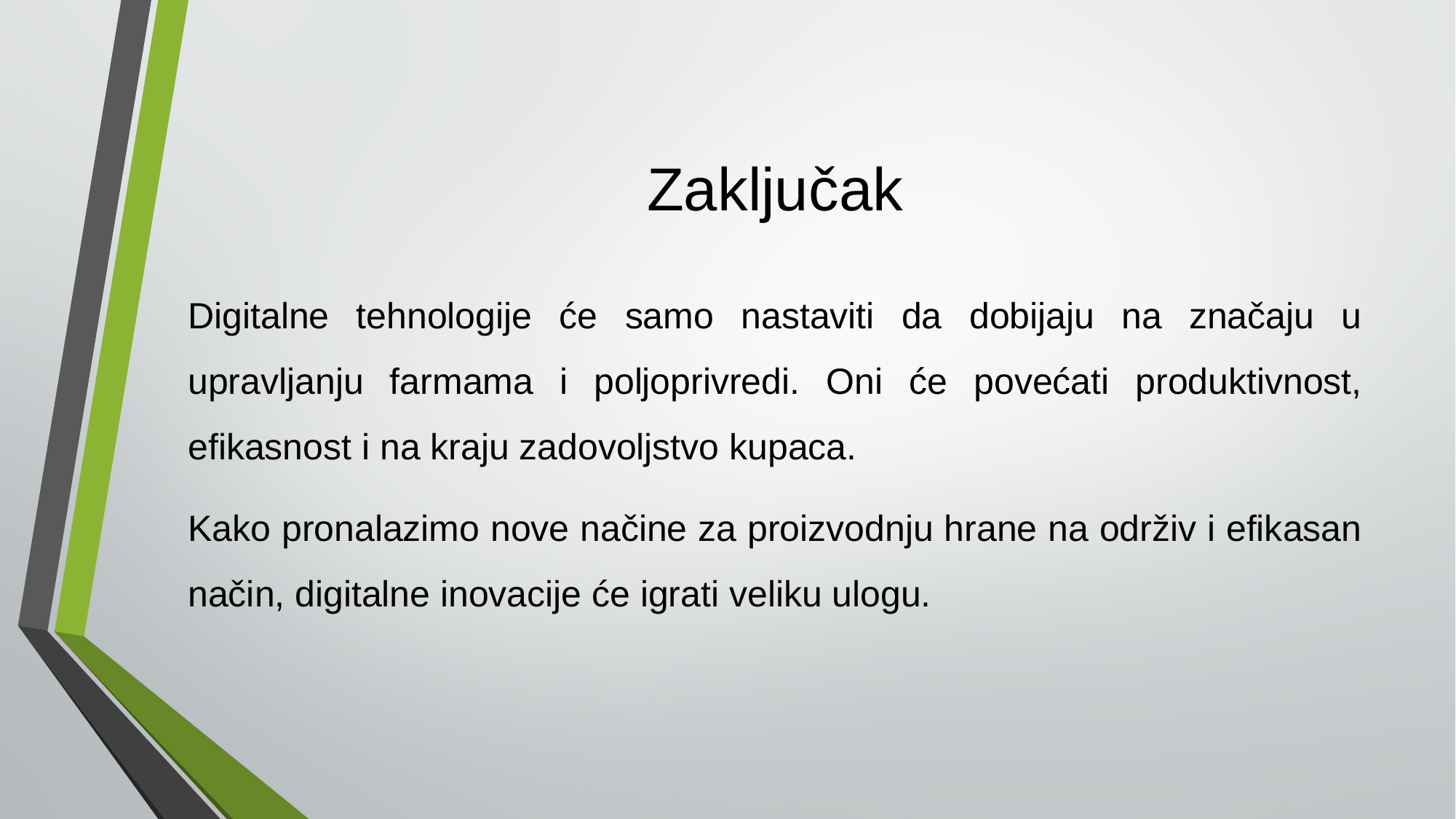

# Zaključak
Digitalne tehnologije će samo nastaviti da dobijaju na značaju u upravljanju farmama i poljoprivredi. Oni će povećati produktivnost, efikasnost i na kraju zadovoljstvo kupaca.
Kako pronalazimo nove načine za proizvodnju hrane na održiv i efikasan način, digitalne inovacije će igrati veliku ulogu.